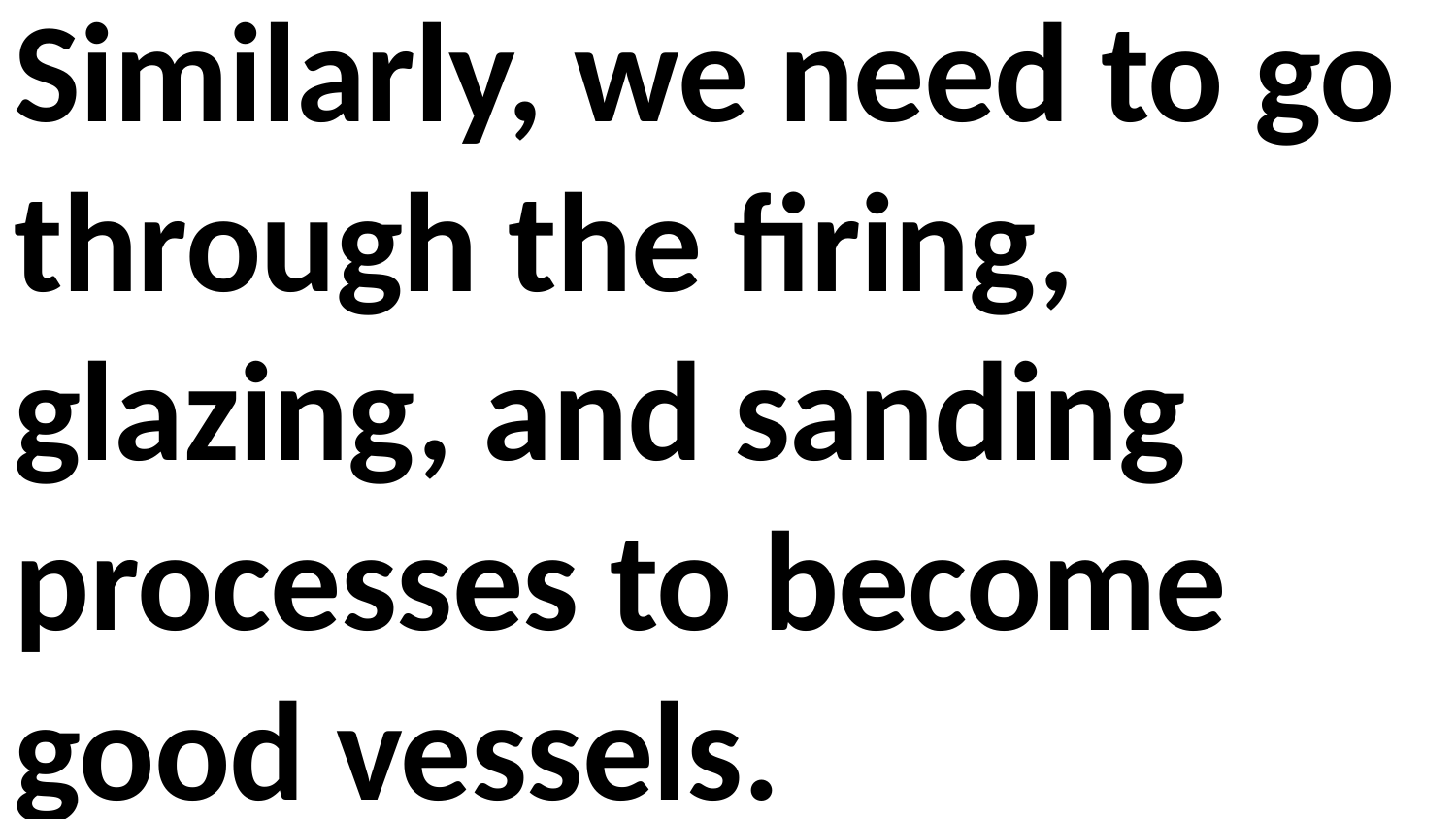

Similarly, we need to go through the firing, glazing, and sanding processes to become good vessels.